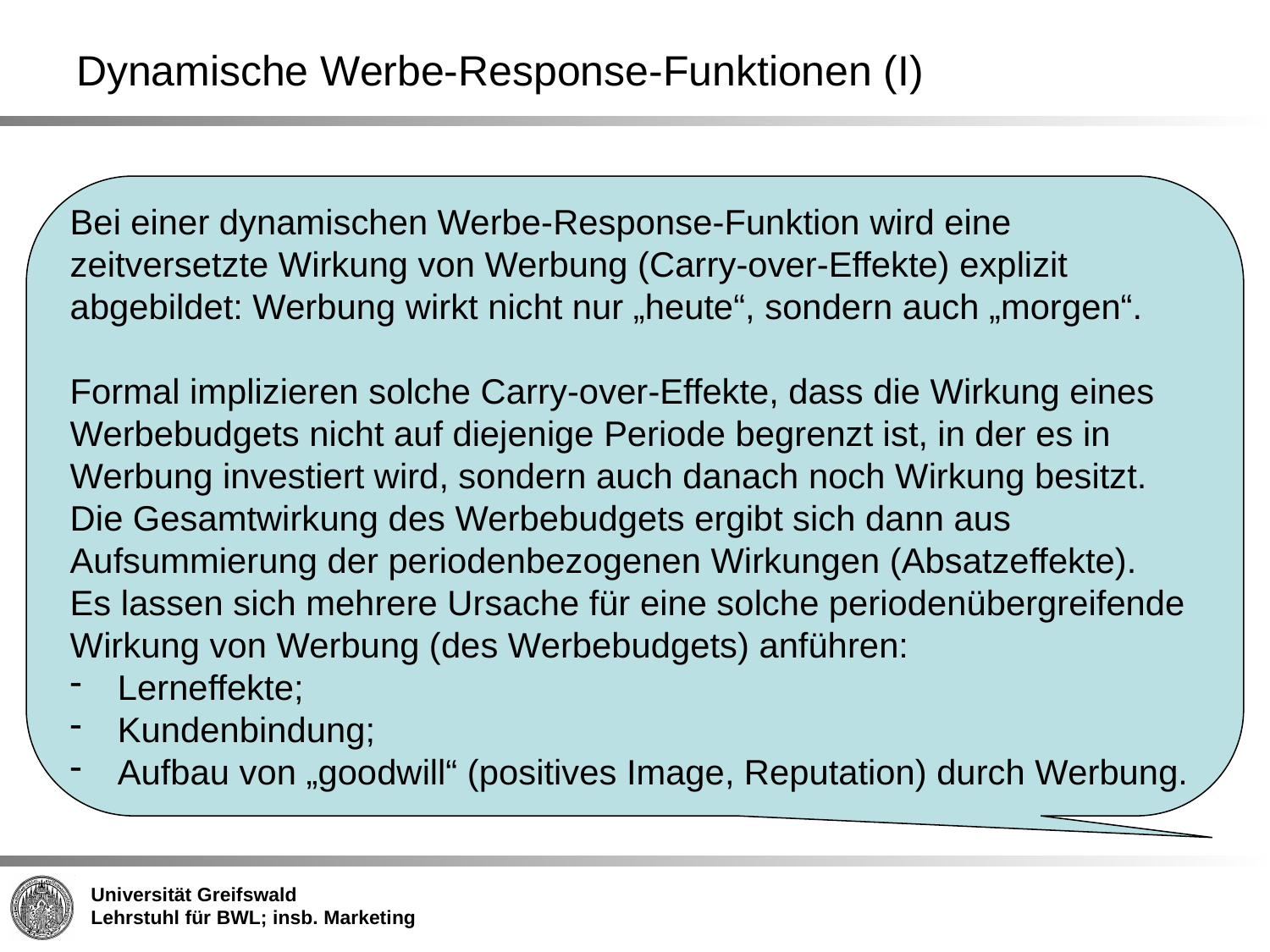

# Dynamische Werbe-Response-Funktionen (I)
Bei einer dynamischen Werbe-Response-Funktion wird eine zeitversetzte Wirkung von Werbung (Carry-over-Effekte) explizit abgebildet: Werbung wirkt nicht nur „heute“, sondern auch „morgen“.

Formal implizieren solche Carry-over-Effekte, dass die Wirkung eines Werbebudgets nicht auf diejenige Periode begrenzt ist, in der es in Werbung investiert wird, sondern auch danach noch Wirkung besitzt. Die Gesamtwirkung des Werbebudgets ergibt sich dann aus Aufsummierung der periodenbezogenen Wirkungen (Absatzeffekte).
Es lassen sich mehrere Ursache für eine solche periodenübergreifende Wirkung von Werbung (des Werbebudgets) anführen:
Lerneffekte;
Kundenbindung;
Aufbau von „goodwill“ (positives Image, Reputation) durch Werbung.